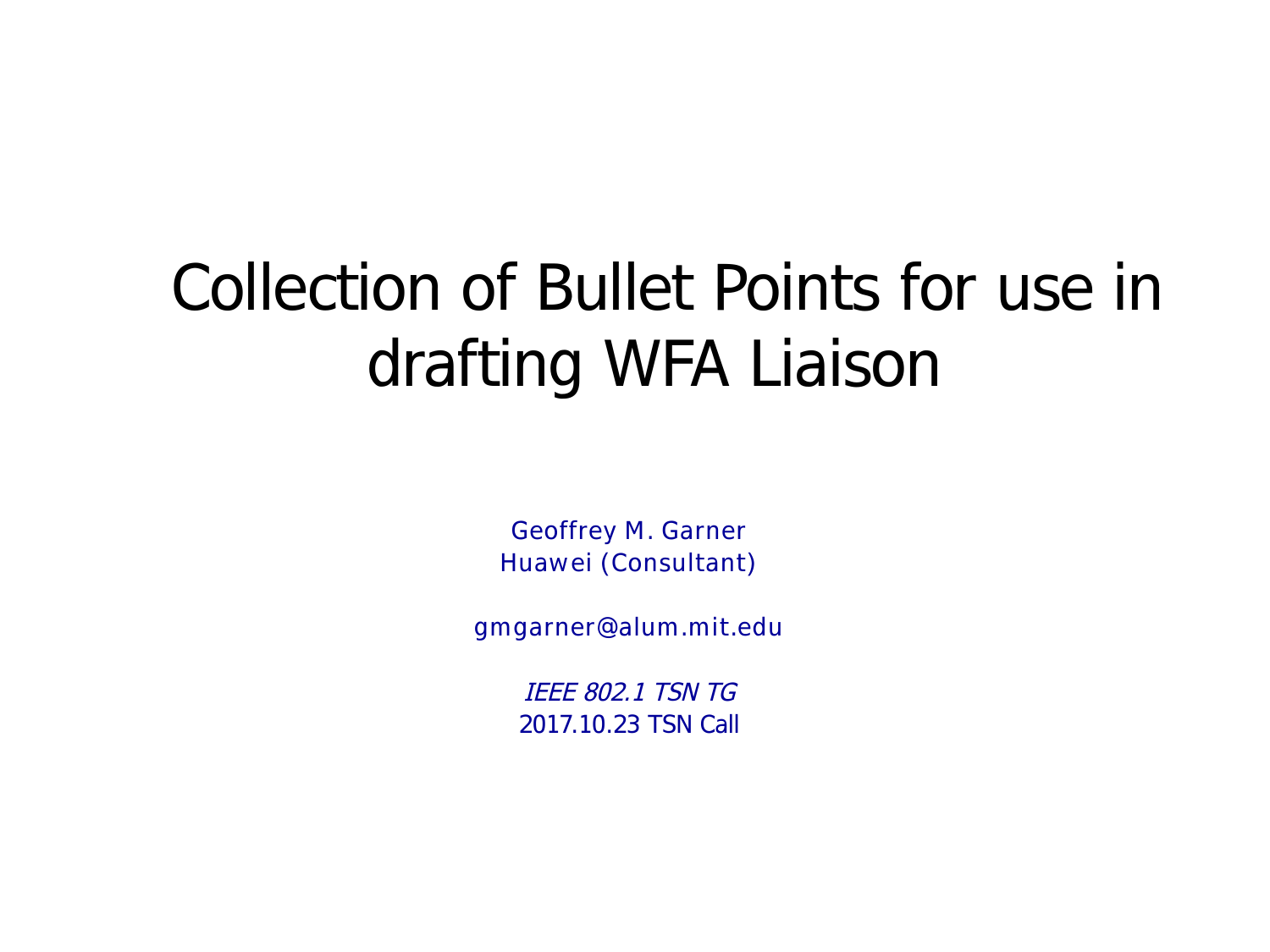

# Collection of Bullet Points for use in drafting WFA Liaison

Geoffrey M. Garner
Huawei (Consultant)

gmgarner@alum.mit.edu

IEEE 802.1 TSN TG
2017.10.23 TSN Call